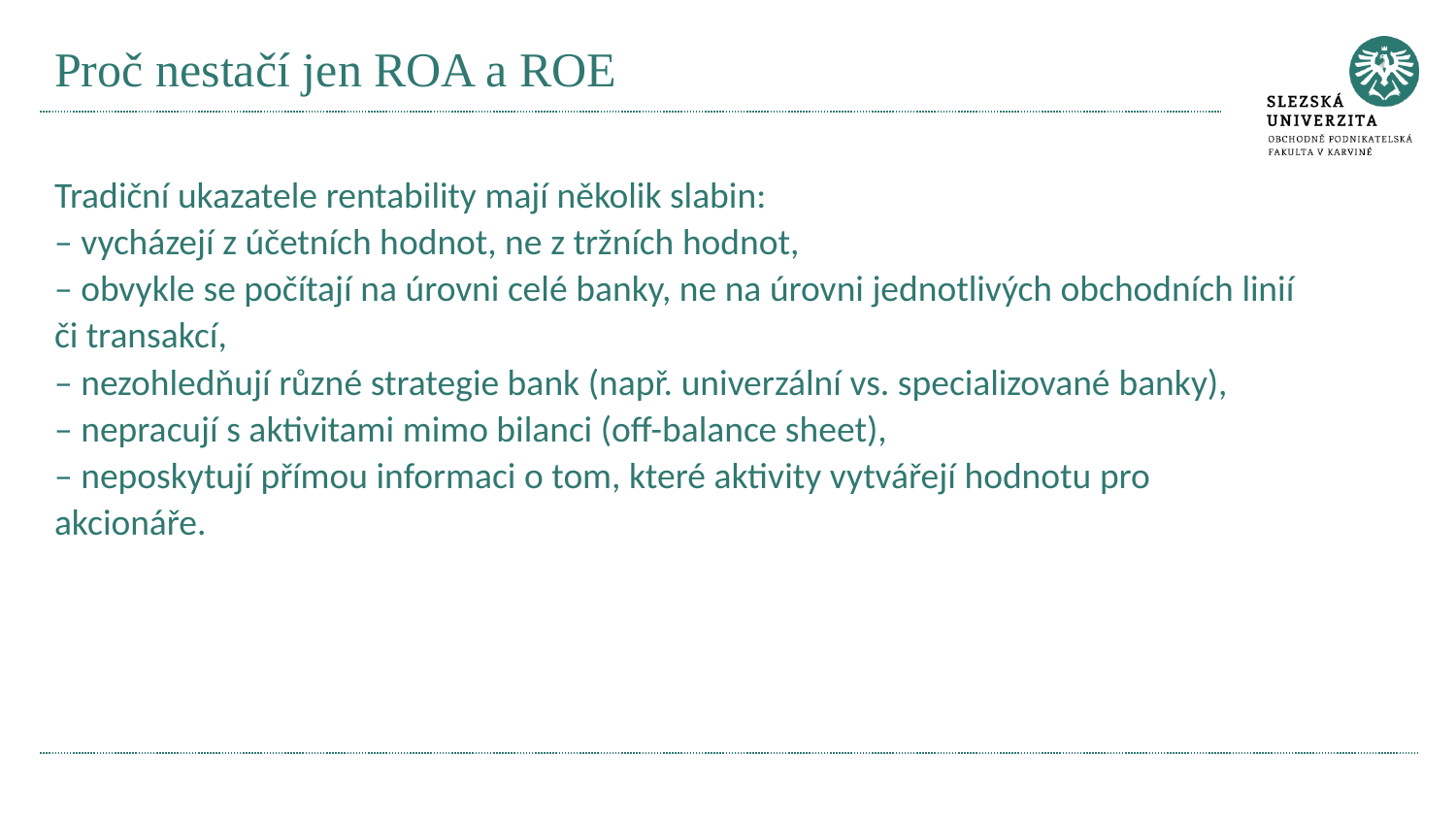

# Proč nestačí jen ROA a ROE
Tradiční ukazatele rentability mají několik slabin:
– vycházejí z účetních hodnot, ne z tržních hodnot,
– obvykle se počítají na úrovni celé banky, ne na úrovni jednotlivých obchodních linií či transakcí,
– nezohledňují různé strategie bank (např. univerzální vs. specializované banky),
– nepracují s aktivitami mimo bilanci (off-balance sheet),
– neposkytují přímou informaci o tom, které aktivity vytvářejí hodnotu pro akcionáře.